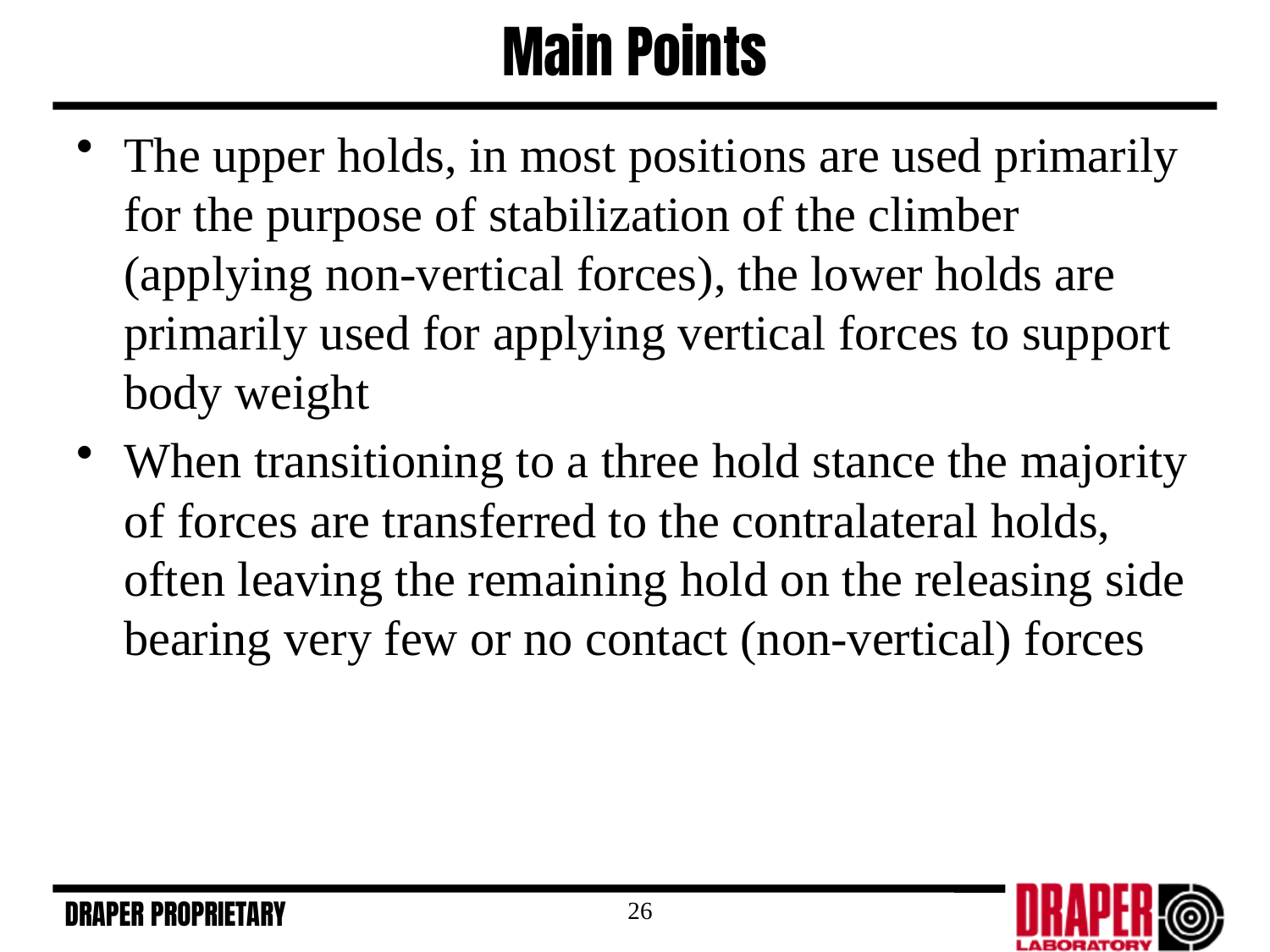

# Main Points
The upper holds, in most positions are used primarily for the purpose of stabilization of the climber (applying non-vertical forces), the lower holds are primarily used for applying vertical forces to support body weight
When transitioning to a three hold stance the majority of forces are transferred to the contralateral holds, often leaving the remaining hold on the releasing side bearing very few or no contact (non-vertical) forces

26